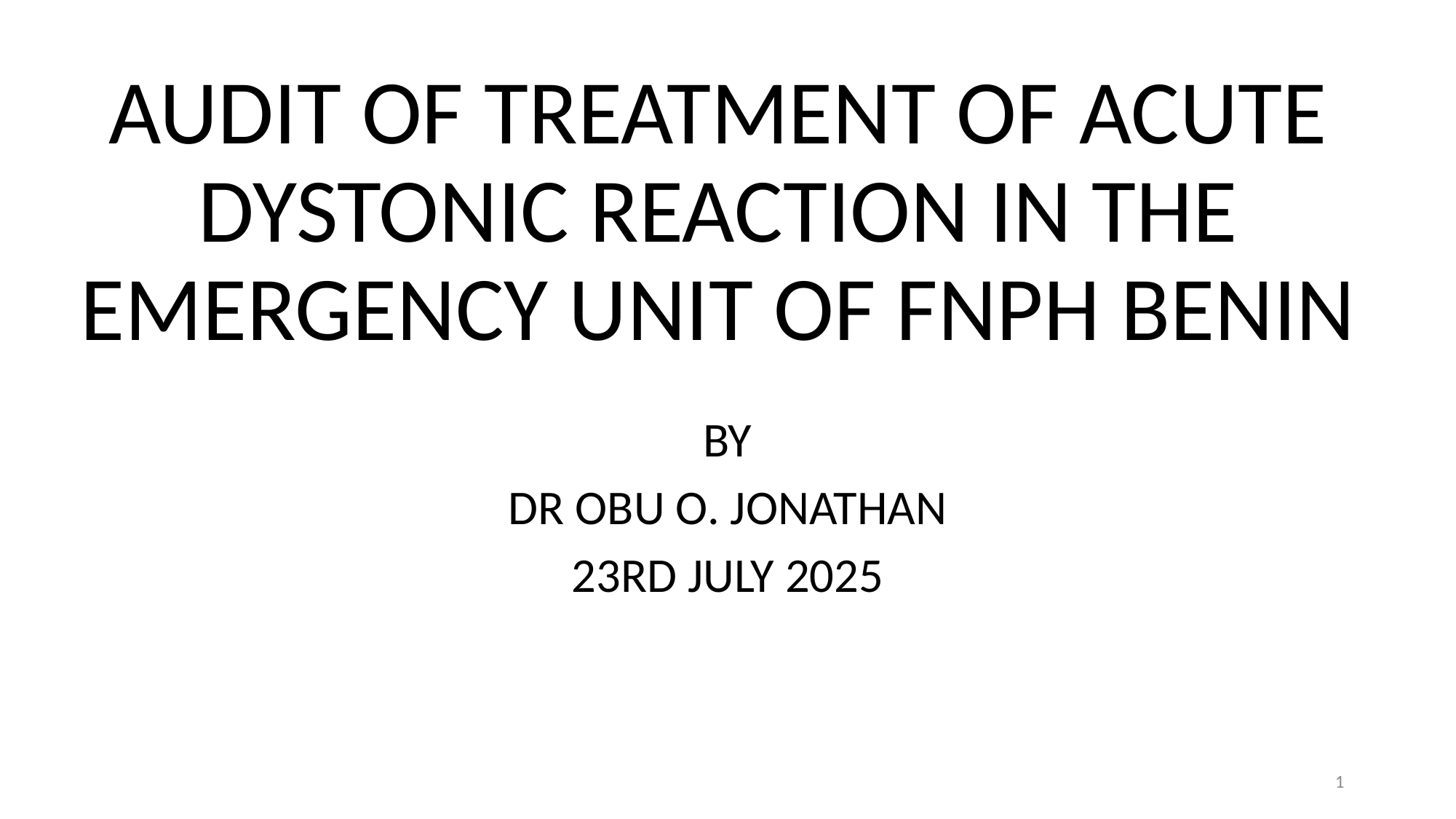

# AUDIT OF TREATMENT OF ACUTE DYSTONIC REACTION IN THE EMERGENCY UNIT OF FNPH BENIN
BY
DR OBU O. JONATHAN
23RD JULY 2025
1